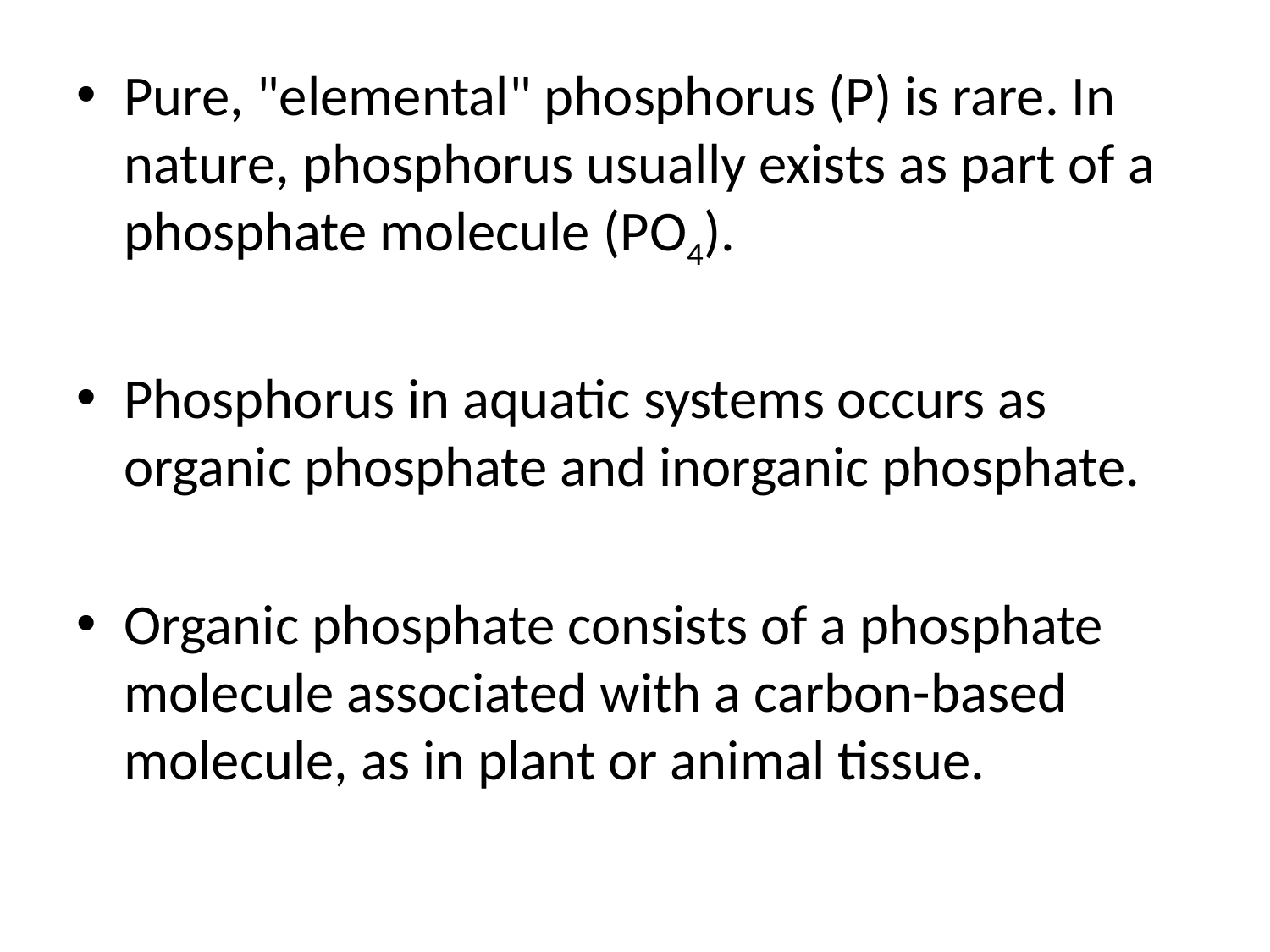

Pure, "elemental" phosphorus (P) is rare. In nature, phosphorus usually exists as part of a phosphate molecule (PO4).

Phosphorus in aquatic systems occurs as organic phosphate and inorganic phosphate.

Organic phosphate consists of a phosphate molecule associated with a carbon-based molecule, as in plant or animal tissue.